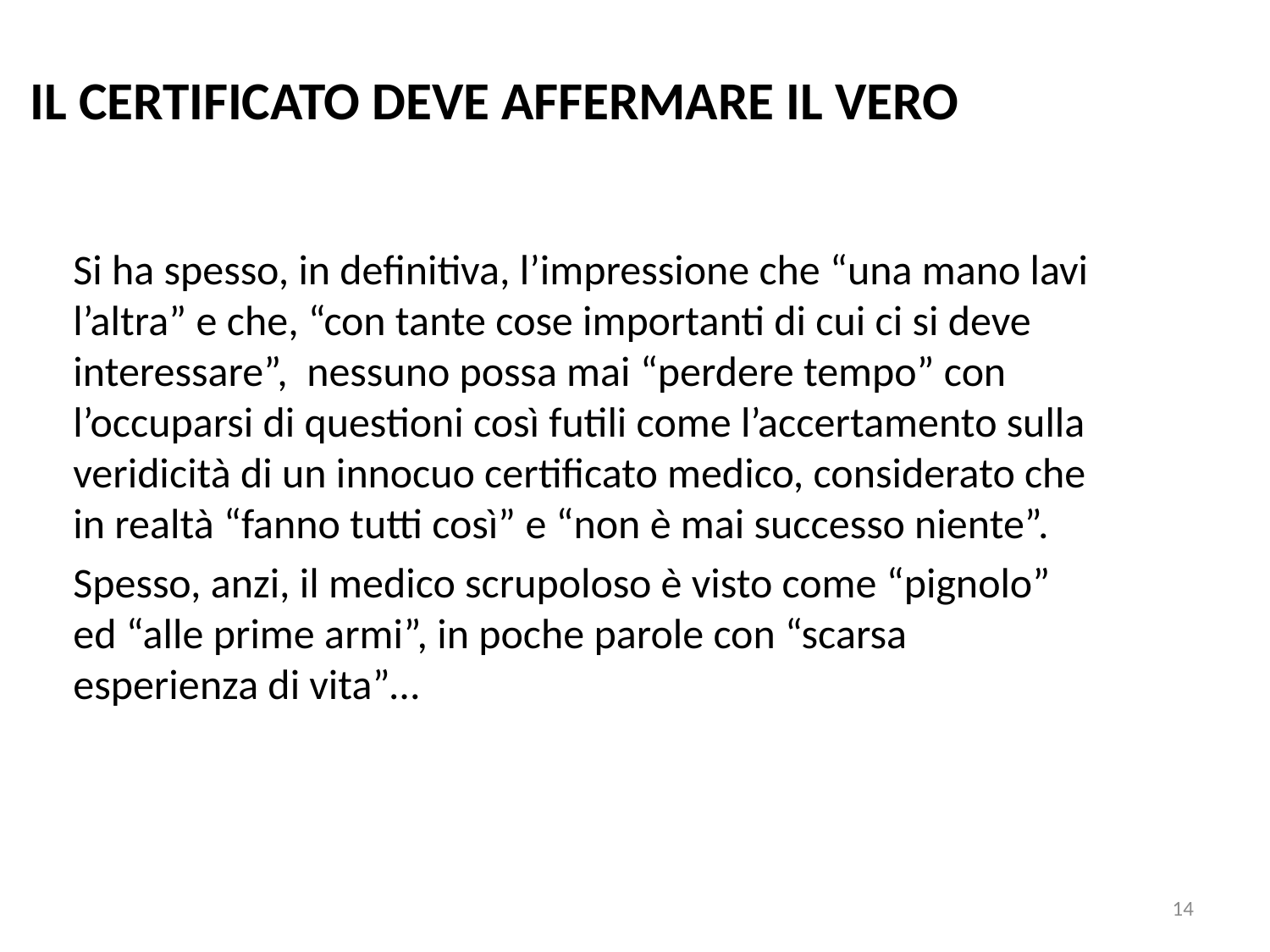

# IL CERTIFICATO DEVE AFFERMARE IL VERO
Si ha spesso, in definitiva, l’impressione che “una mano lavi l’altra” e che, “con tante cose importanti di cui ci si deve interessare”,  nessuno possa mai “perdere tempo” con l’occuparsi di questioni così futili come l’accertamento sulla veridicità di un innocuo certificato medico, considerato che in realtà “fanno tutti così” e “non è mai successo niente”.
Spesso, anzi, il medico scrupoloso è visto come “pignolo” ed “alle prime armi”, in poche parole con “scarsa esperienza di vita”…
14